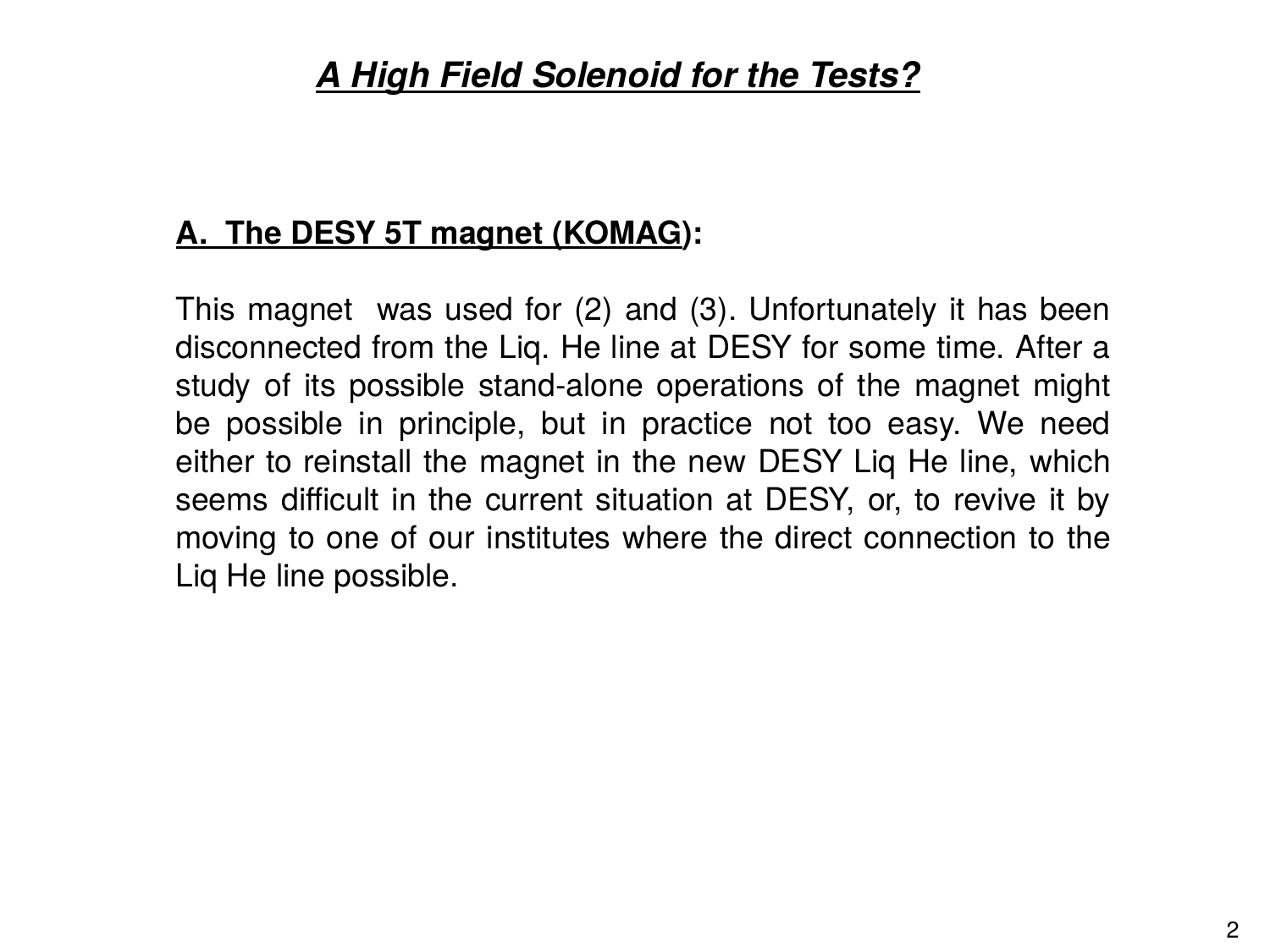

A High Field Solenoid for the Tests?
A.  The DESY 5T magnet (KOMAG):

This magnet  was used for (2) and (3). Unfortunately it has been disconnected from the Liq. He line at DESY for some time. After a study of its possible stand-alone operations of the magnet might be possible in principle, but in practice not too easy. We need either to reinstall the magnet in the new DESY Liq He line, which seems difficult in the current situation at DESY, or, to revive it by moving to one of our institutes where the direct connection to the Liq He line possible.
2